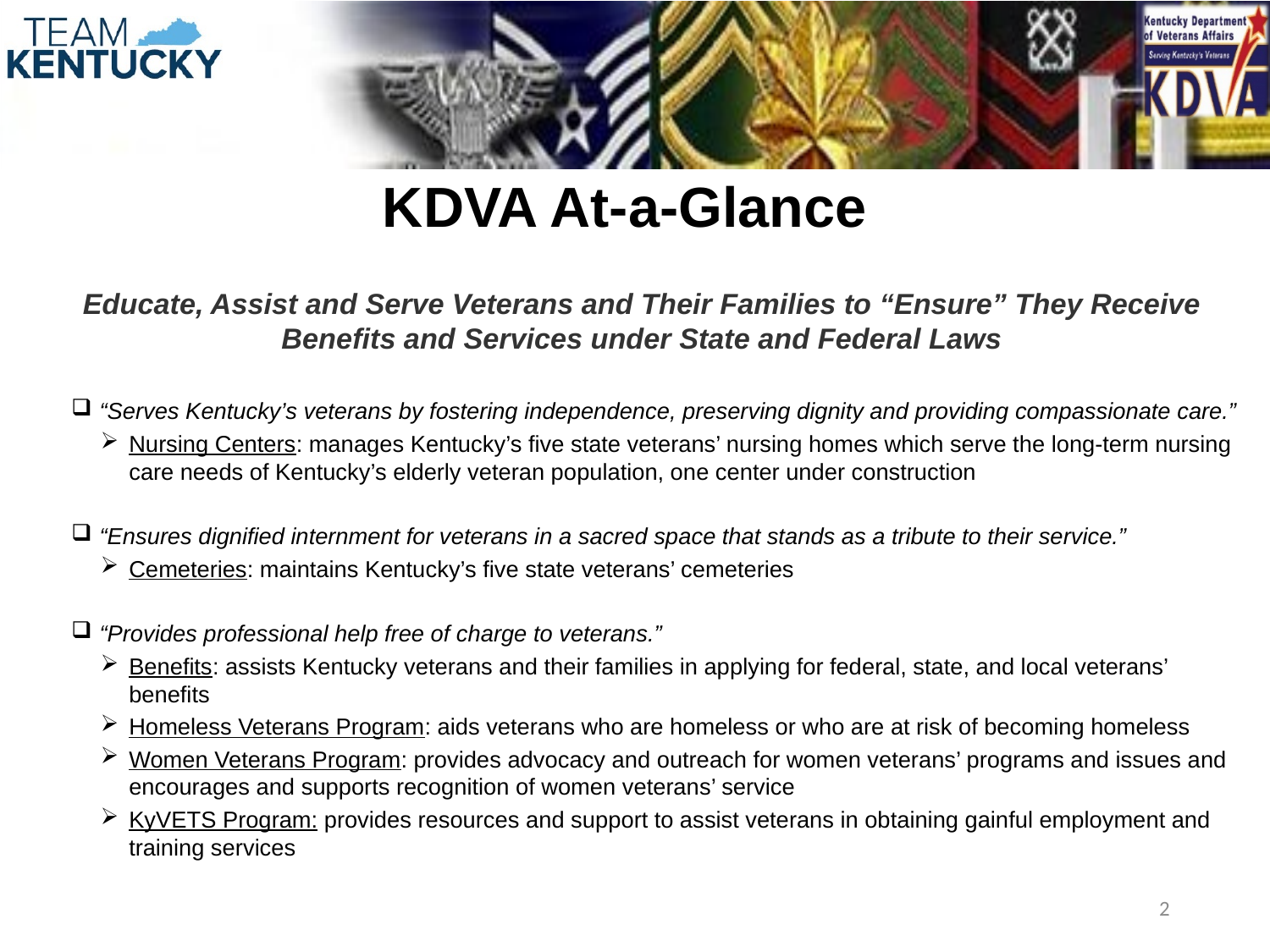

KDVA At-a-Glance
Educate, Assist and Serve Veterans and Their Families to “Ensure” They Receive Benefits and Services under State and Federal Laws

“Serves Kentucky’s veterans by fostering independence, preserving dignity and providing compassionate care.”
Nursing Centers: manages Kentucky’s five state veterans’ nursing homes which serve the long-term nursing care needs of Kentucky’s elderly veteran population, one center under construction

“Ensures dignified internment for veterans in a sacred space that stands as a tribute to their service.”
Cemeteries: maintains Kentucky’s five state veterans’ cemeteries

“Provides professional help free of charge to veterans.”
Benefits: assists Kentucky veterans and their families in applying for federal, state, and local veterans’ benefits
Homeless Veterans Program: aids veterans who are homeless or who are at risk of becoming homeless
Women Veterans Program: provides advocacy and outreach for women veterans’ programs and issues and encourages and supports recognition of women veterans’ service
KyVETS Program: provides resources and support to assist veterans in obtaining gainful employment and training services

2